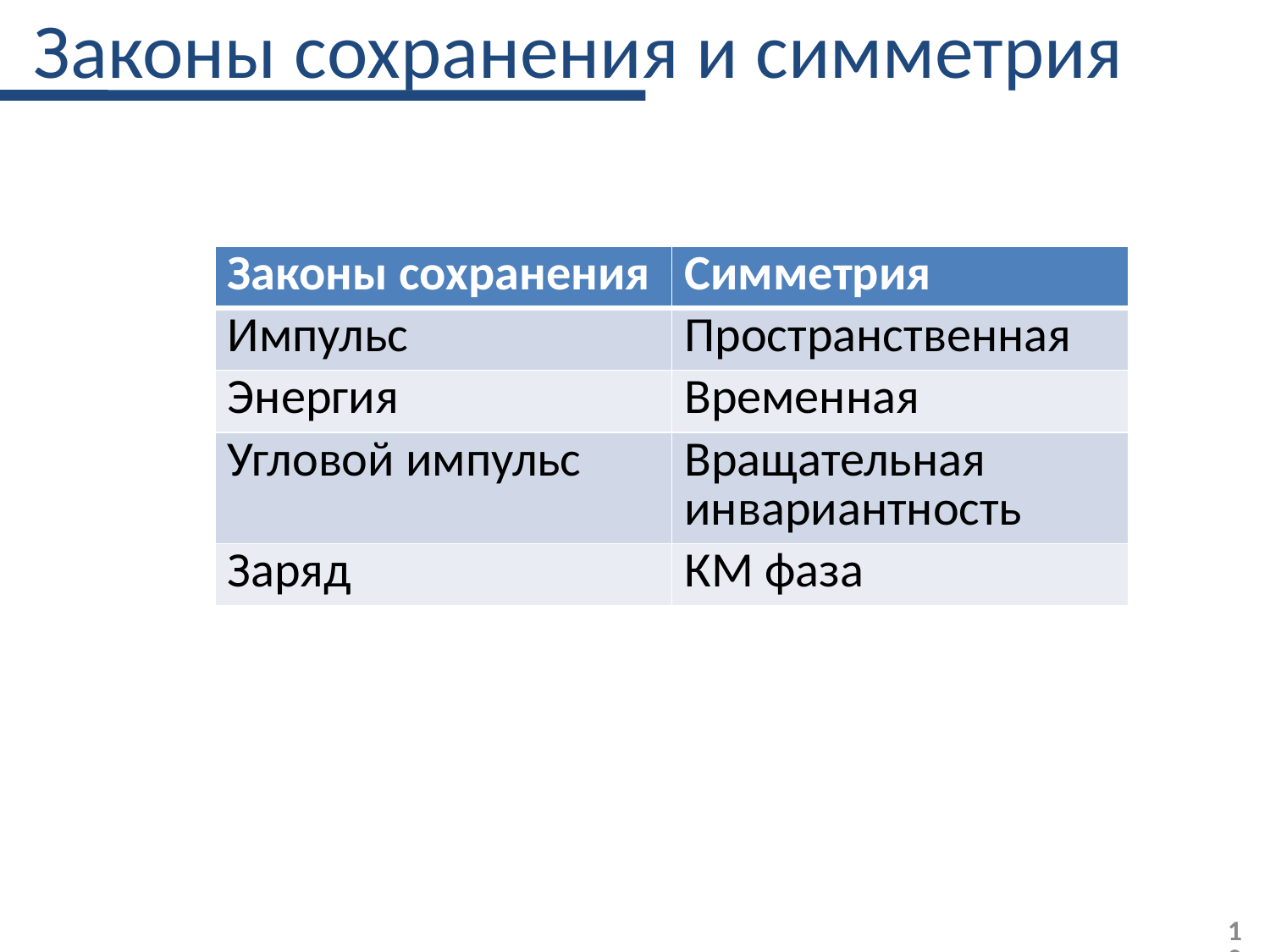

# Законы сохранения и симметрия
| Законы сохранения | Cимметрия |
| --- | --- |
| Импульс | Пространственная |
| Энергия | Временная |
| Угловой импульс | Вращательная инвариантность |
| Заряд | КМ фаза |
10